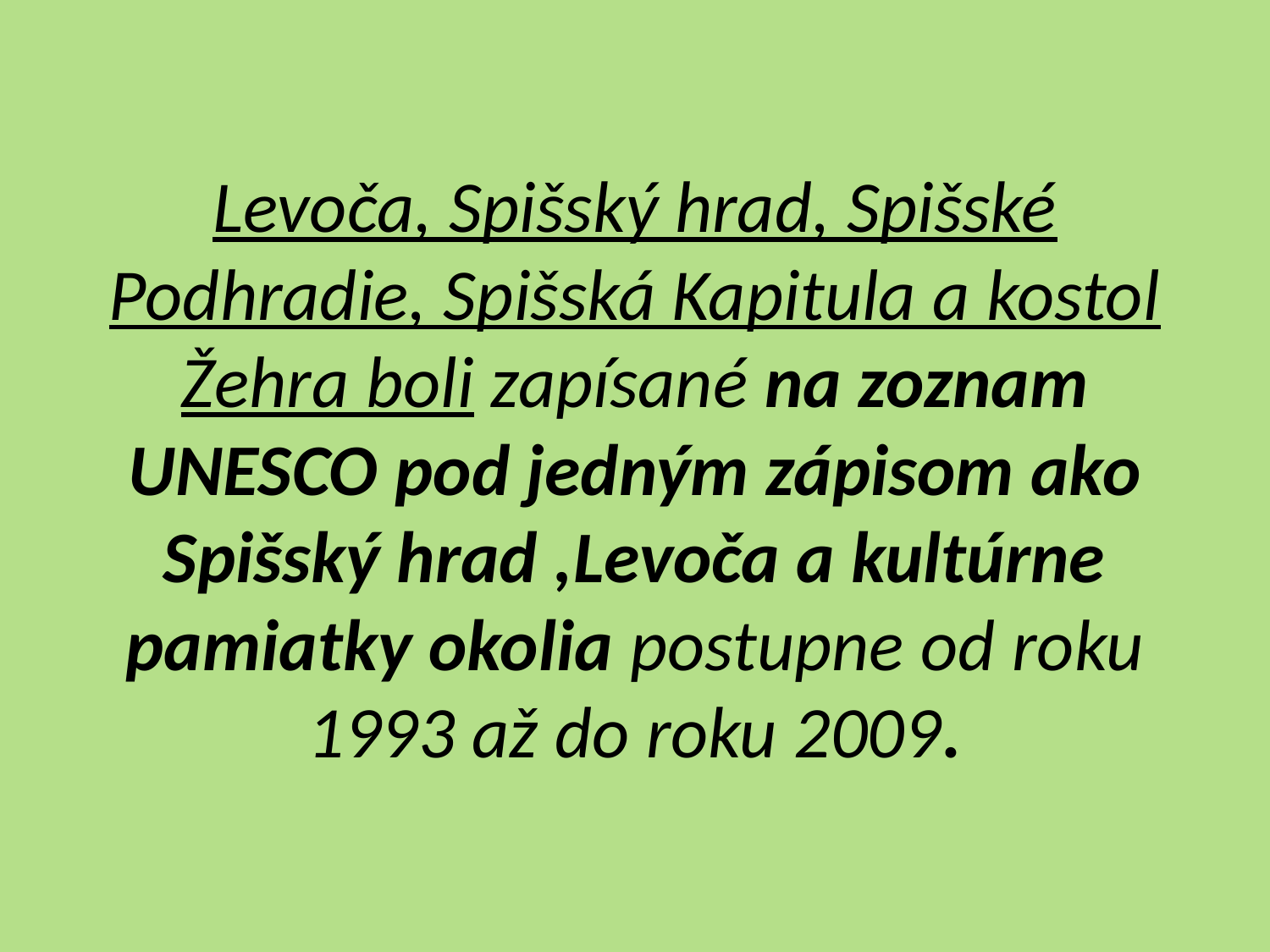

# Levoča, Spišský hrad, Spišské Podhradie, Spišská Kapitula a kostol Žehra boli zapísané na zoznam UNESCO pod jedným zápisom ako Spišský hrad ,Levoča a kultúrne pamiatky okolia postupne od roku 1993 až do roku 2009.